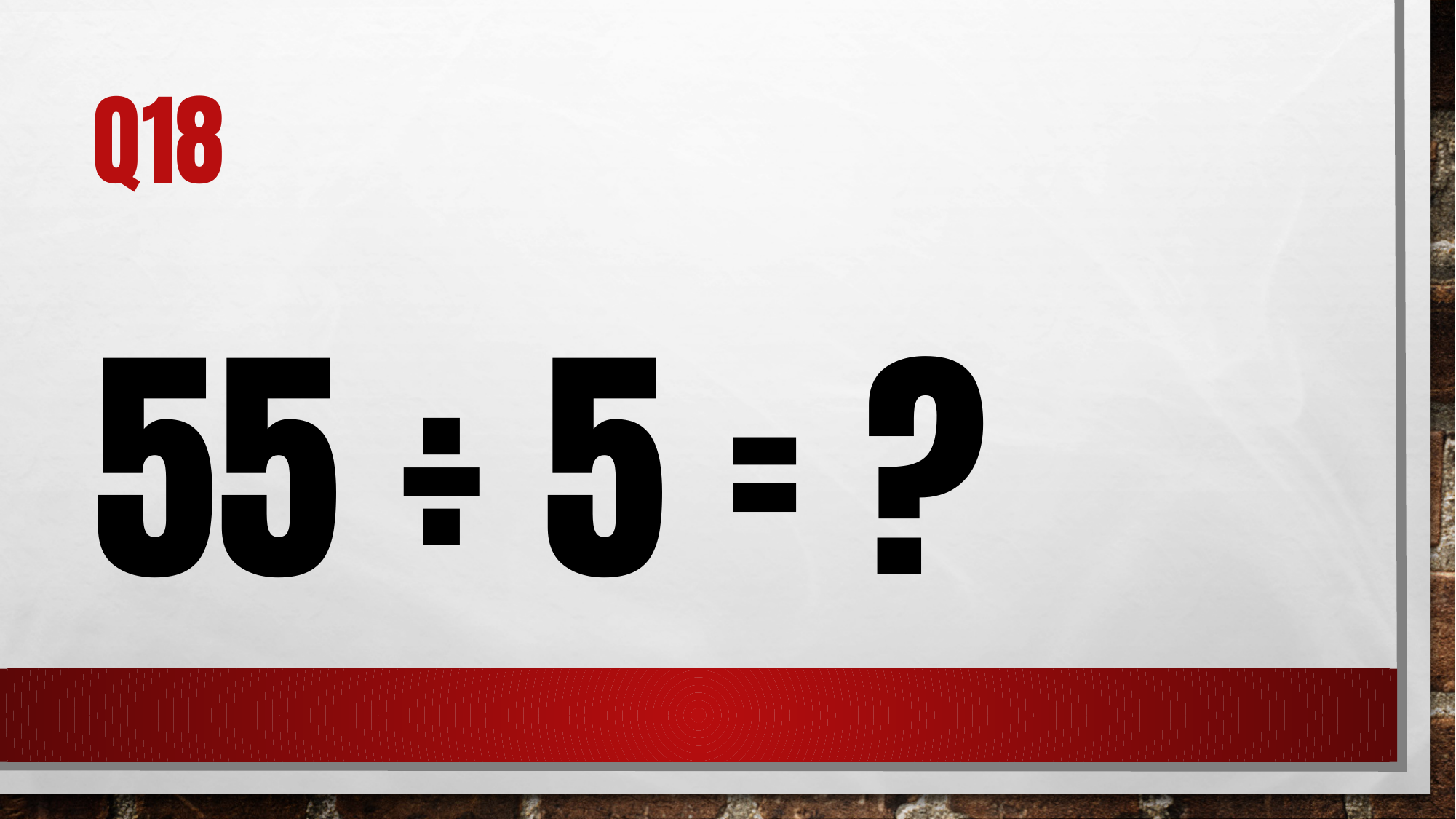

# Q18
55 ÷ 5 = ?